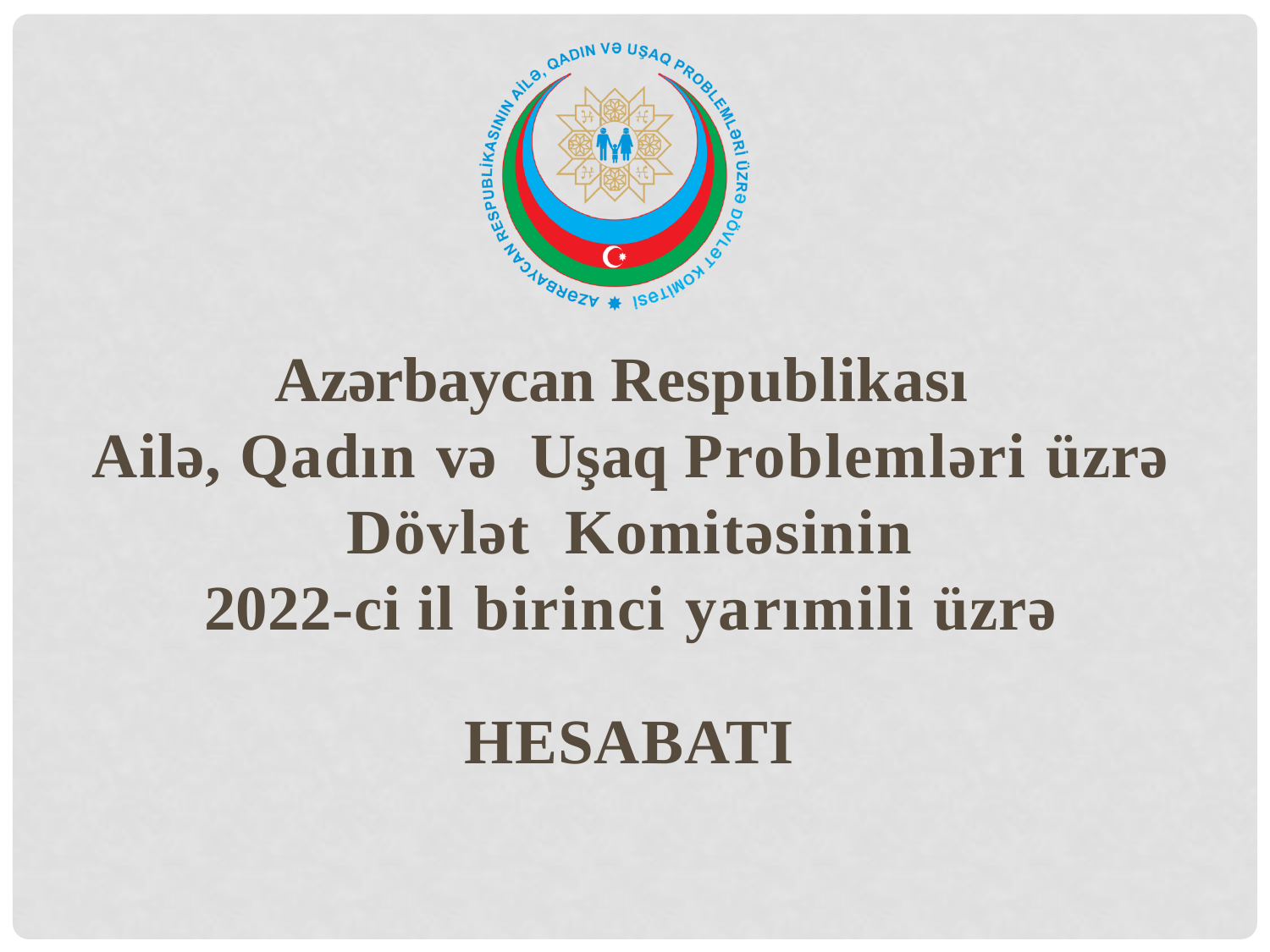

Azərbaycan Respublikası
Ailə, Qadın və  Uşaq Problemləri üzrə
Dövlət  Komitəsinin
2022-ci il birinci yarımili üzrə
HESABATI